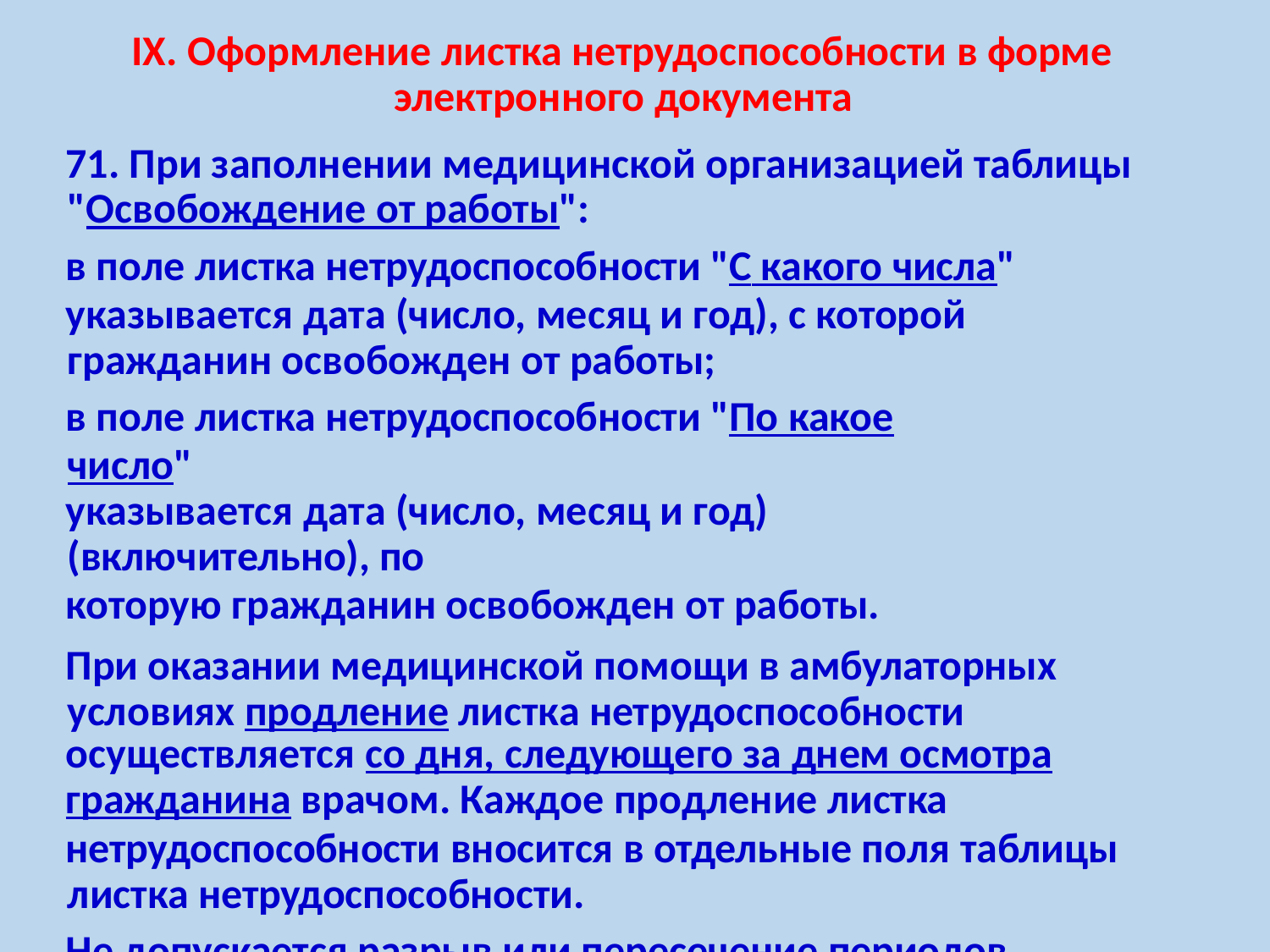

IX. Оформление листка нетрудоспособности в форме электронного документа
71. При заполнении медицинской организацией таблицы "Освобождение от работы":
в поле листка нетрудоспособности "С какого числа"
указывается дата (число, месяц и год), с которой гражданин освобожден от работы;
в поле листка нетрудоспособности "По какое число"
указывается дата (число, месяц и год) (включительно), по
которую гражданин освобожден от работы.
При оказании медицинской помощи в амбулаторных условиях продление листка нетрудоспособности
осуществляется со дня, следующего за днем осмотра
гражданина врачом. Каждое продление листка
нетрудоспособности вносится в отдельные поля таблицы листка нетрудоспособности.
Не допускается разрыв или пересечение периодов
временной нетрудоспособности.